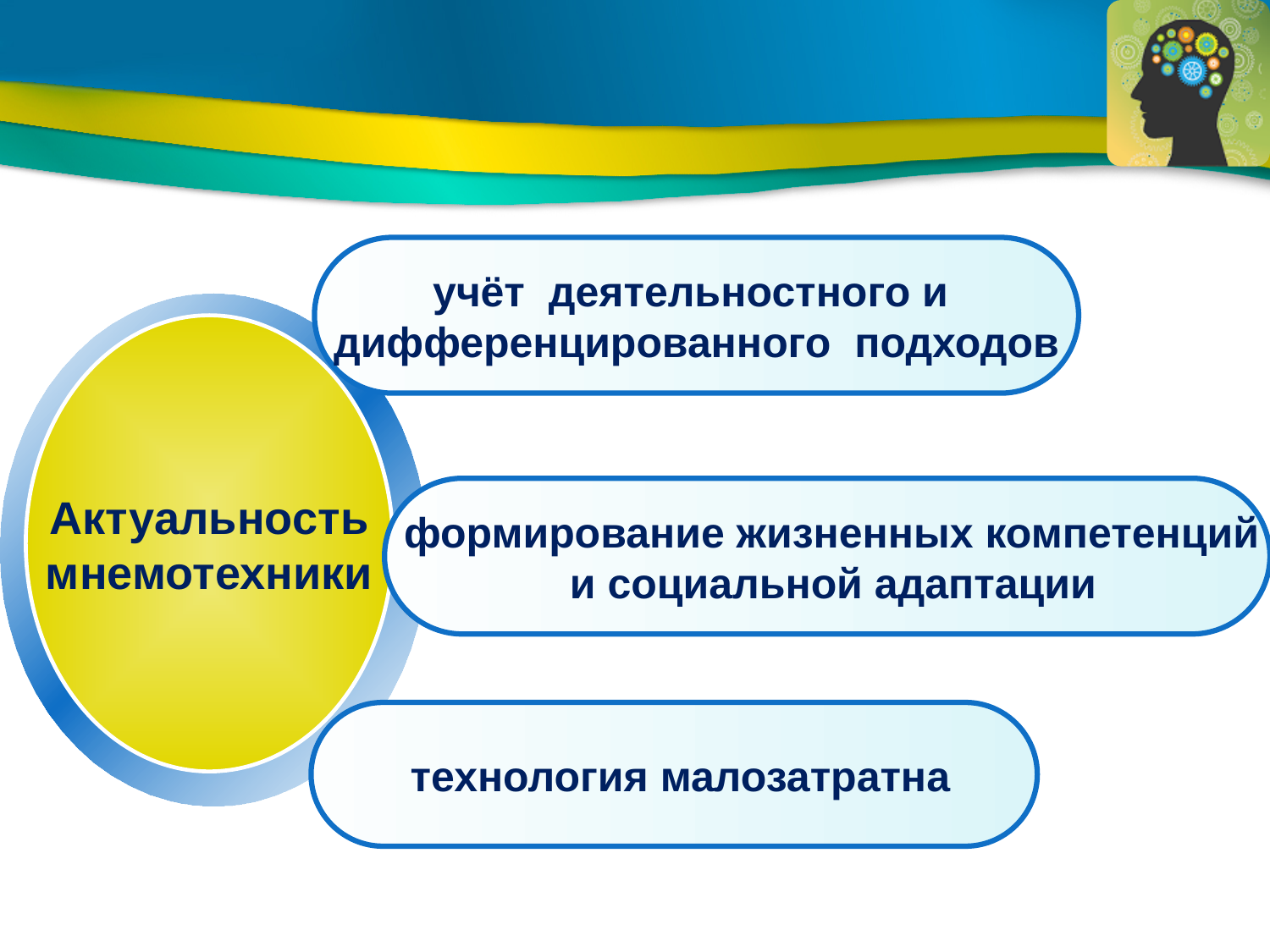

учёт  деятельностного и
дифференцированного  подходов

Актуальность
 мнемотехники
 формирование жизненных компетенций
 и социальной адаптации
 технология малозатратна